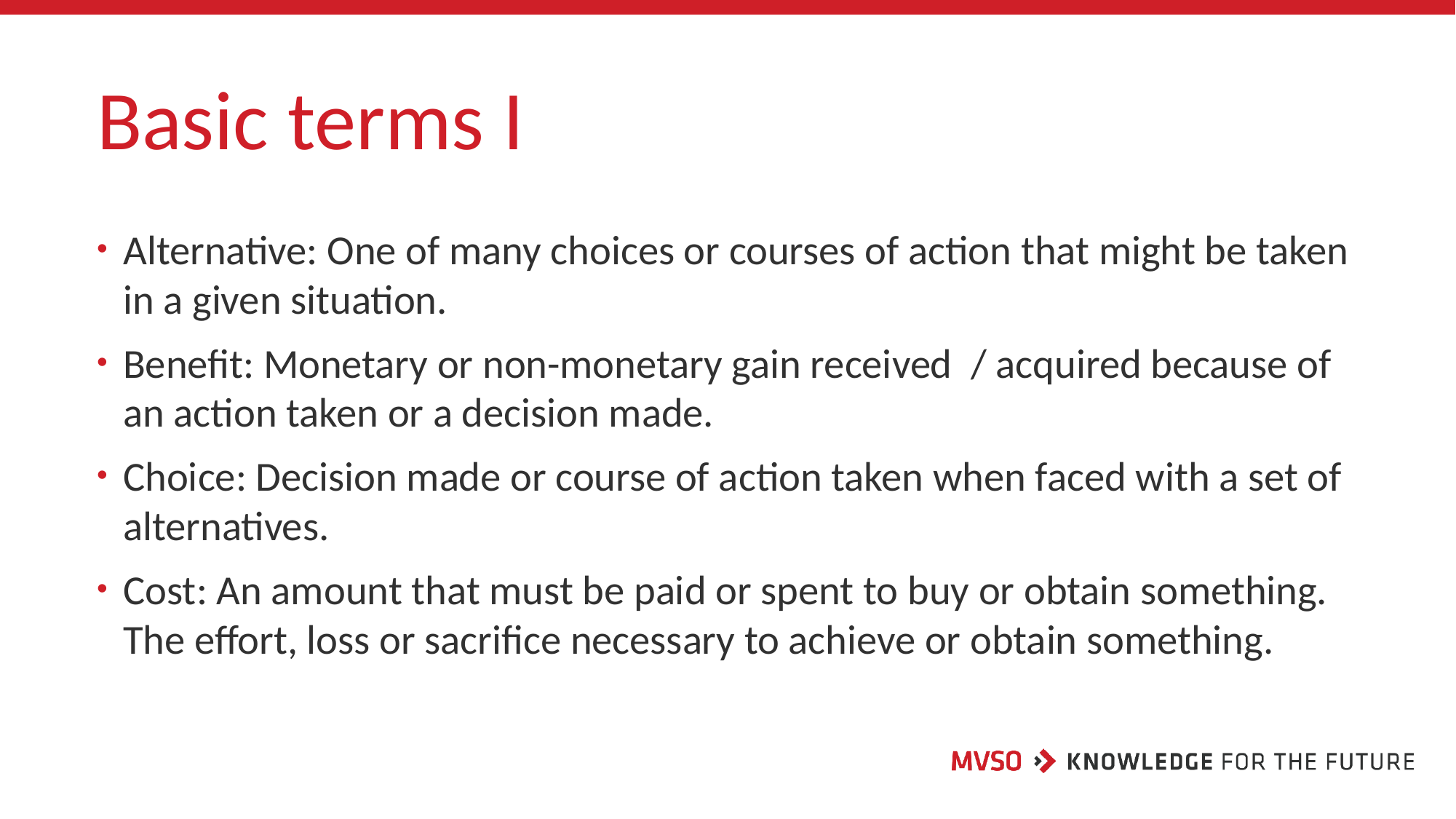

# Basic terms I
Alternative: One of many choices or courses of action that might be taken in a given situation.
Benefit: Monetary or non-monetary gain received  / acquired because of an action taken or a decision made.
Choice: Decision made or course of action taken when faced with a set of alternatives.
Cost: An amount that must be paid or spent to buy or obtain something. The effort, loss or sacrifice necessary to achieve or obtain something.